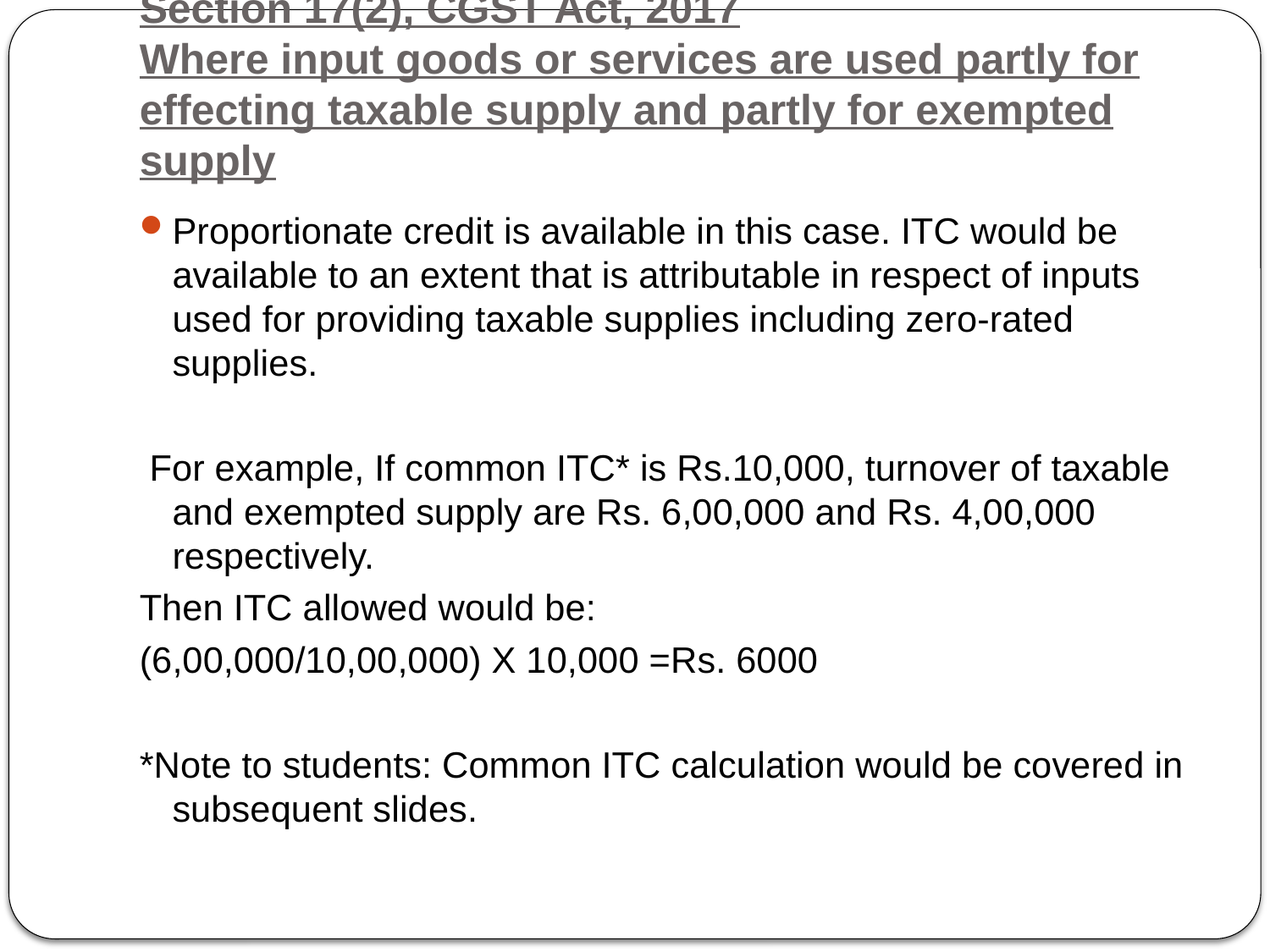

# Section 17(2), CGST Act, 2017 Where input goods or services are used partly for effecting taxable supply and partly for exempted supply
Proportionate credit is available in this case. ITC would be available to an extent that is attributable in respect of inputs used for providing taxable supplies including zero-rated supplies.

 For example, If common ITC* is Rs.10,000, turnover of taxable and exempted supply are Rs. 6,00,000 and Rs. 4,00,000 respectively.
Then ITC allowed would be:
(6,00,000/10,00,000) X 10,000 =Rs. 6000

*Note to students: Common ITC calculation would be covered in subsequent slides.